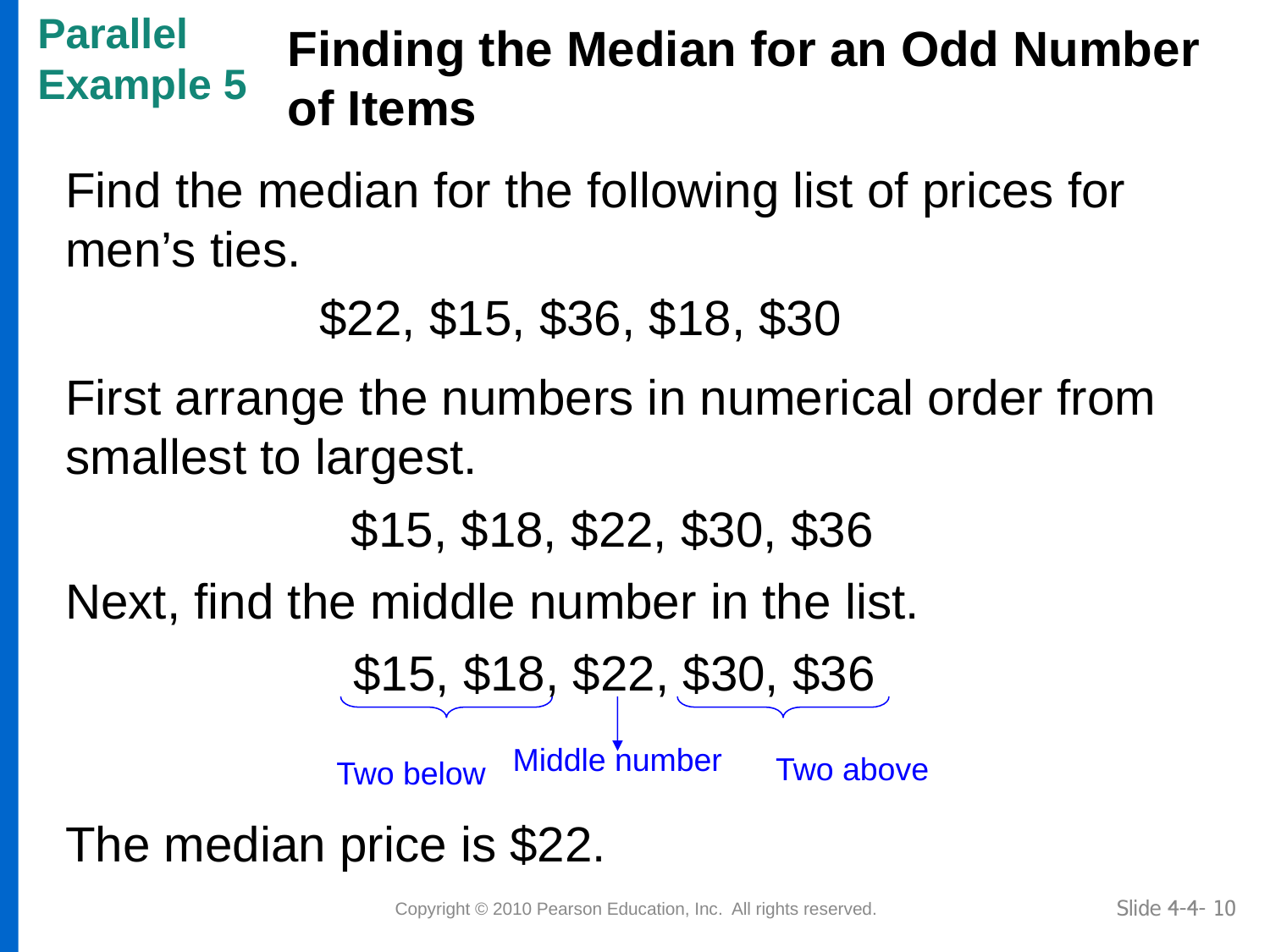

Parallel
Example 5
Finding the Median for an Odd Number of Items
Find the median for the following list of prices for men’s ties.
		$22, $15, $36, $18, $30
First arrange the numbers in numerical order from smallest to largest.
$15, $18, $22, $30, $36
Next, find the middle number in the list.
$15, $18, $22, $30, $36

Two below

Middle number

Two above
The median price is $22.
 Copyright © 2010 Pearson Education, Inc.  All rights reserved.
Slide 4-4- 10